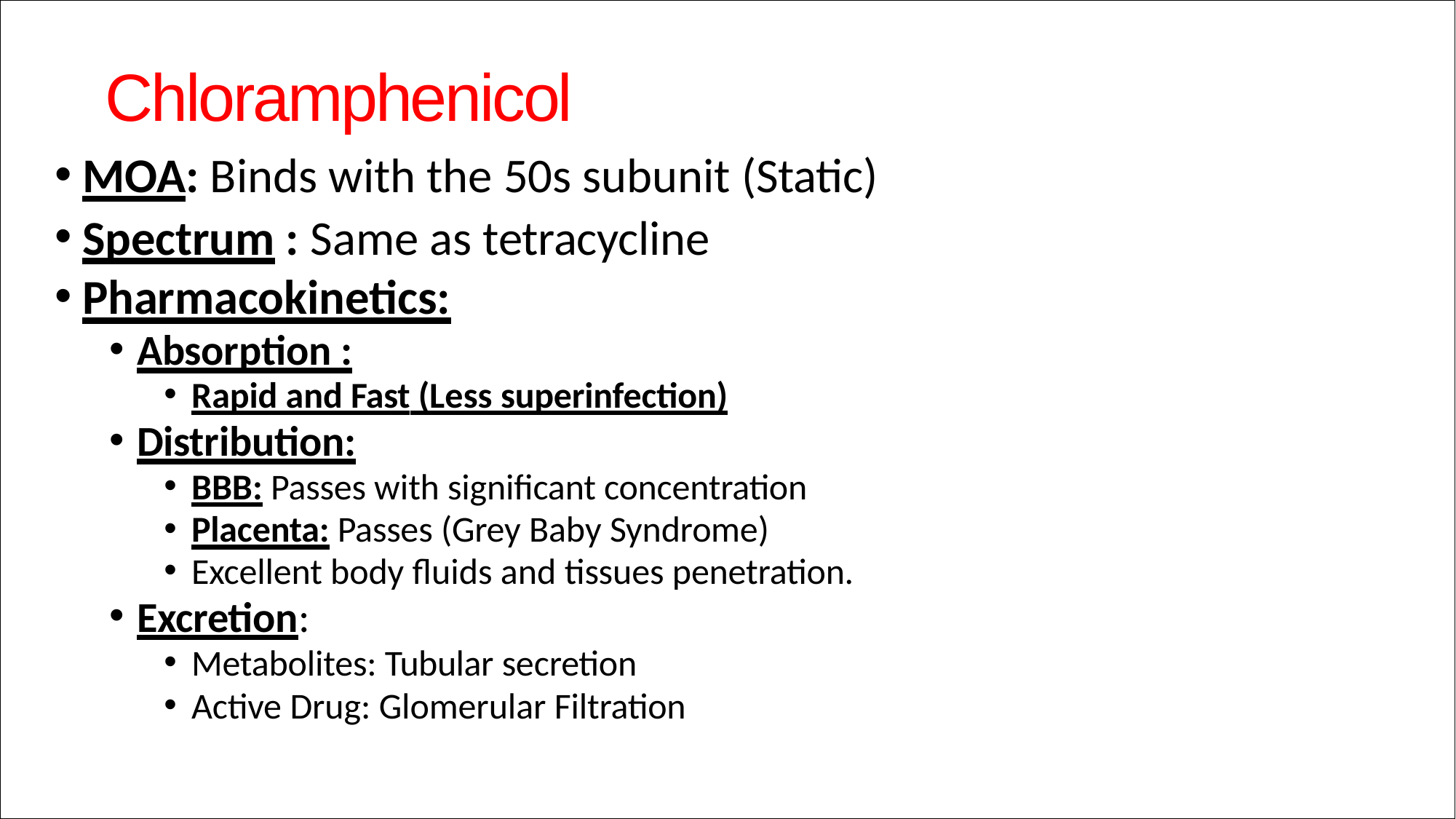

# Chloramphenicol
MOA: Binds with the 50s subunit (Static)
Spectrum : Same as tetracycline
Pharmacokinetics:
Absorption :
Rapid and Fast (Less superinfection)
Distribution:
BBB: Passes with significant concentration
Placenta: Passes (Grey Baby Syndrome)
Excellent body fluids and tissues penetration.
Excretion:
Metabolites: Tubular secretion
Active Drug: Glomerular Filtration